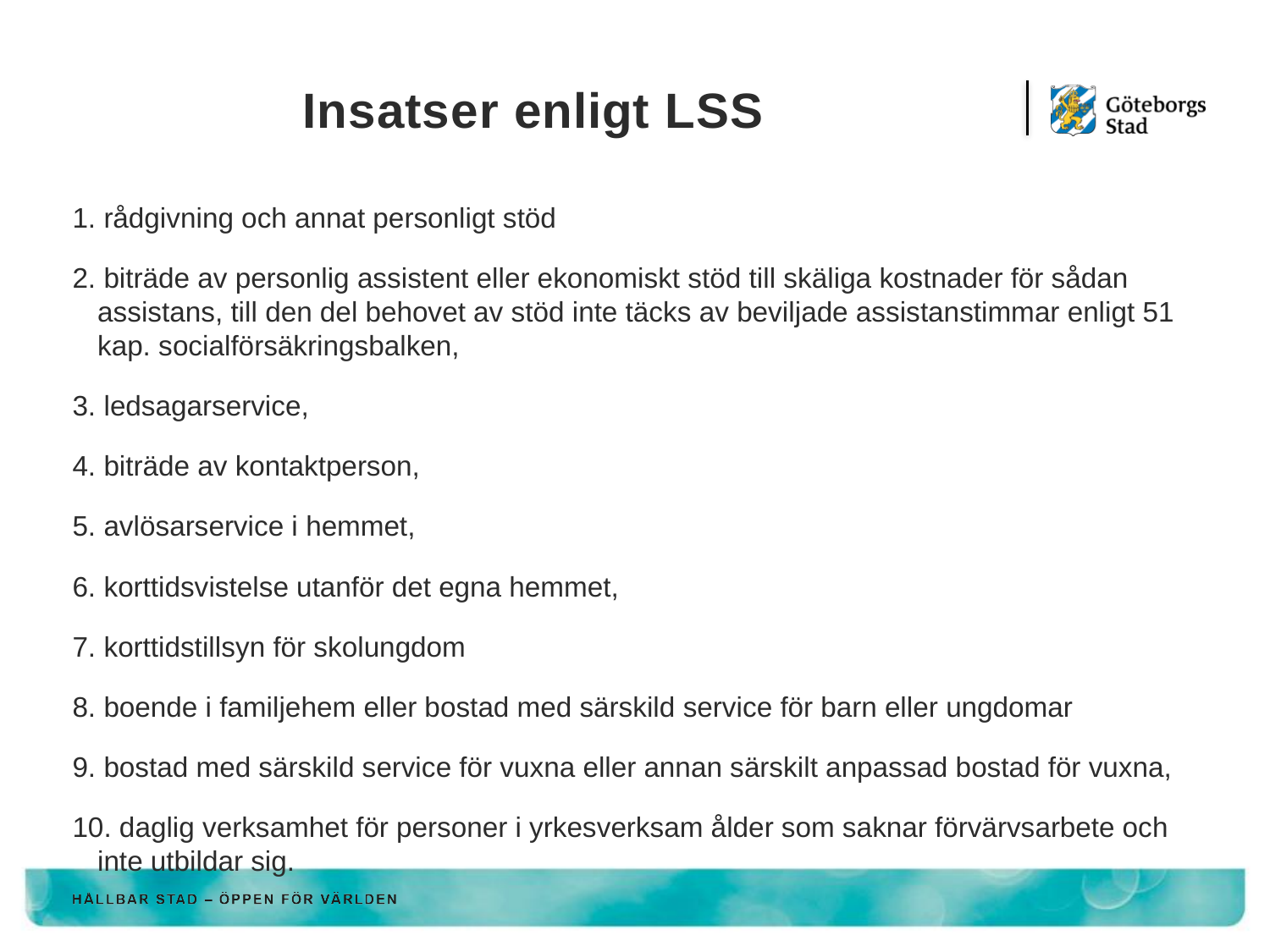

# Insatser enligt LSS
1. rådgivning och annat personligt stöd
2. biträde av personlig assistent eller ekonomiskt stöd till skäliga kostnader för sådan assistans, till den del behovet av stöd inte täcks av beviljade assistanstimmar enligt 51 kap. socialförsäkringsbalken,
3. ledsagarservice,
4. biträde av kontaktperson,
5. avlösarservice i hemmet,
6. korttidsvistelse utanför det egna hemmet,
7. korttidstillsyn för skolungdom
8. boende i familjehem eller bostad med särskild service för barn eller ungdomar
9. bostad med särskild service för vuxna eller annan särskilt anpassad bostad för vuxna,
10. daglig verksamhet för personer i yrkesverksam ålder som saknar förvärvsarbete och inte utbildar sig.